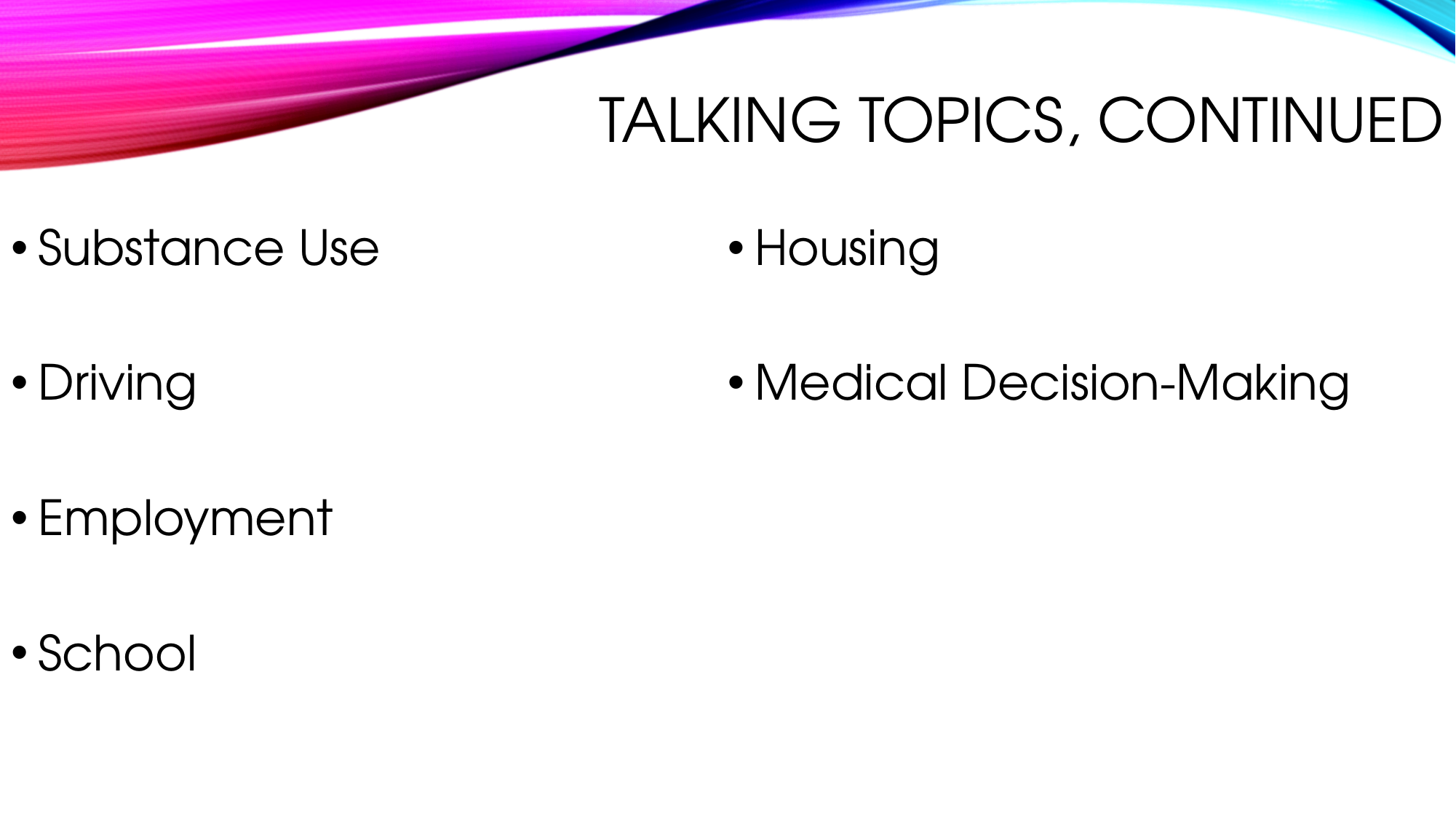

# Talking Topics, Continued
Substance Use

Driving

Employment

School

Housing

Medical Decision-Making